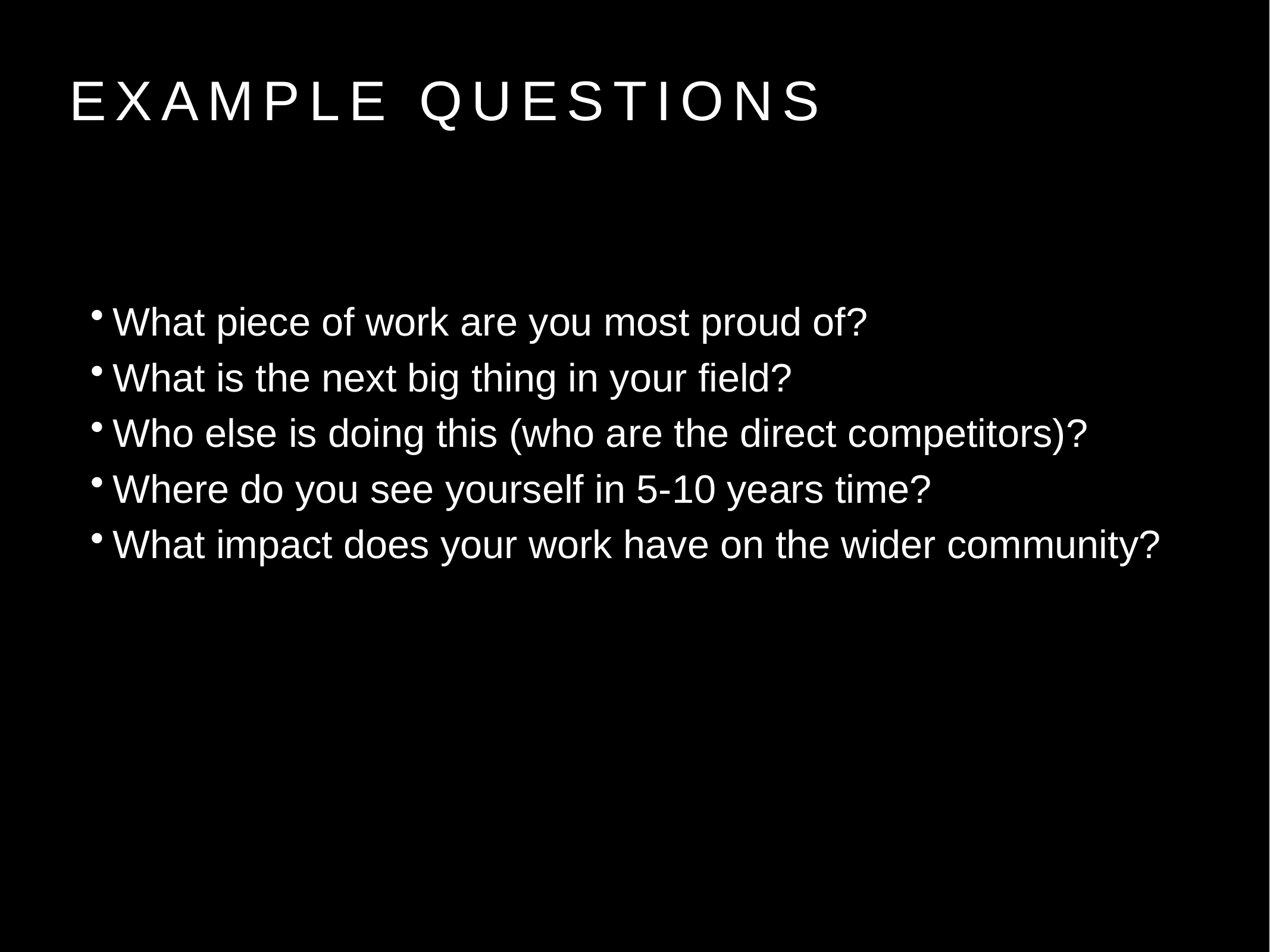

# EXAMPLE QUESTIONS
What piece of work are you most proud of?
What is the next big thing in your field?
Who else is doing this (who are the direct competitors)?
Where do you see yourself in 5-10 years time?
What impact does your work have on the wider community?